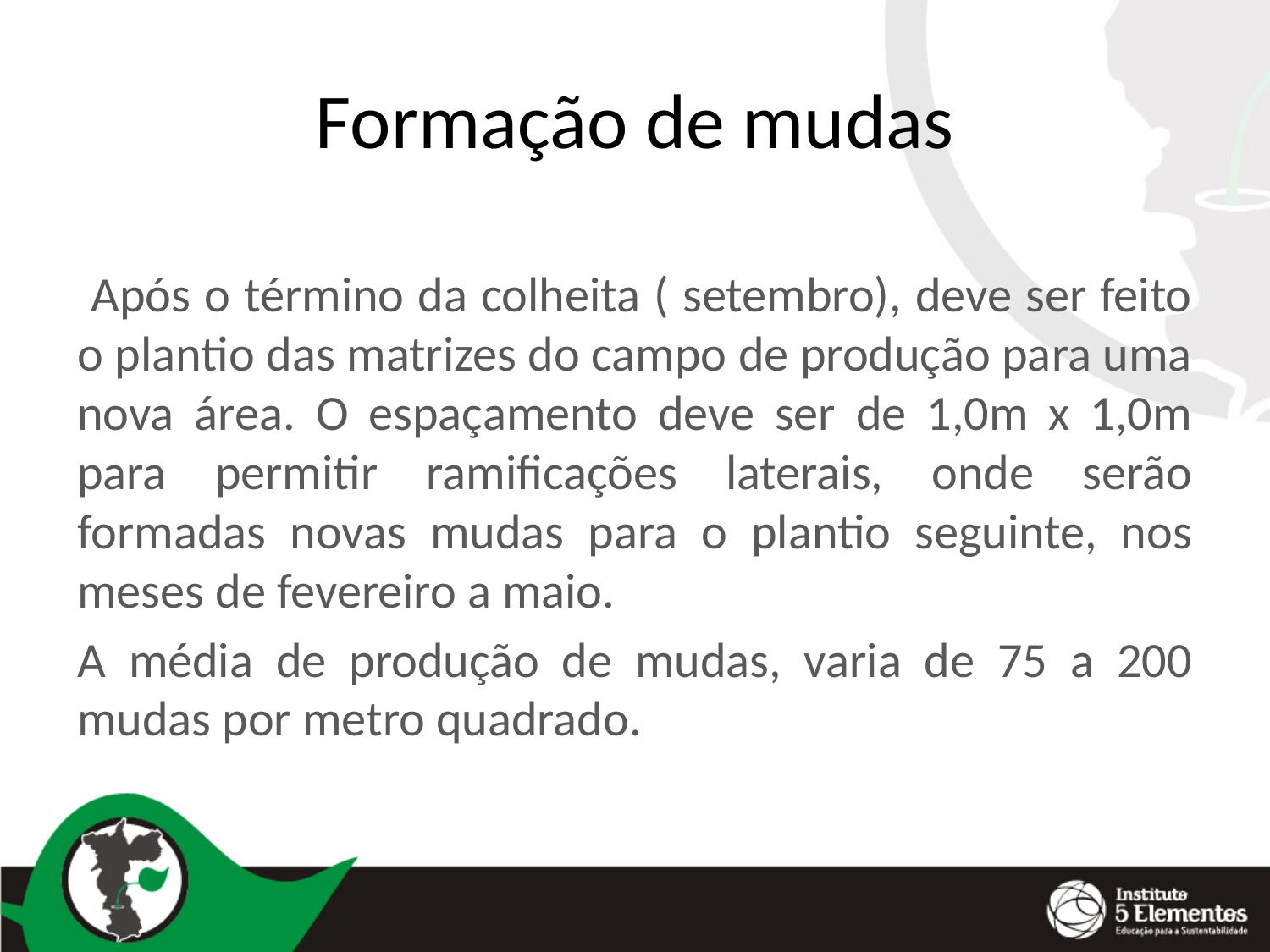

Formação de mudas
 Após o término da colheita ( setembro), deve ser feito o plantio das matrizes do campo de produção para uma nova área. O espaçamento deve ser de 1,0m x 1,0m para permitir ramificações laterais, onde serão formadas novas mudas para o plantio seguinte, nos meses de fevereiro a maio.
A média de produção de mudas, varia de 75 a 200 mudas por metro quadrado.